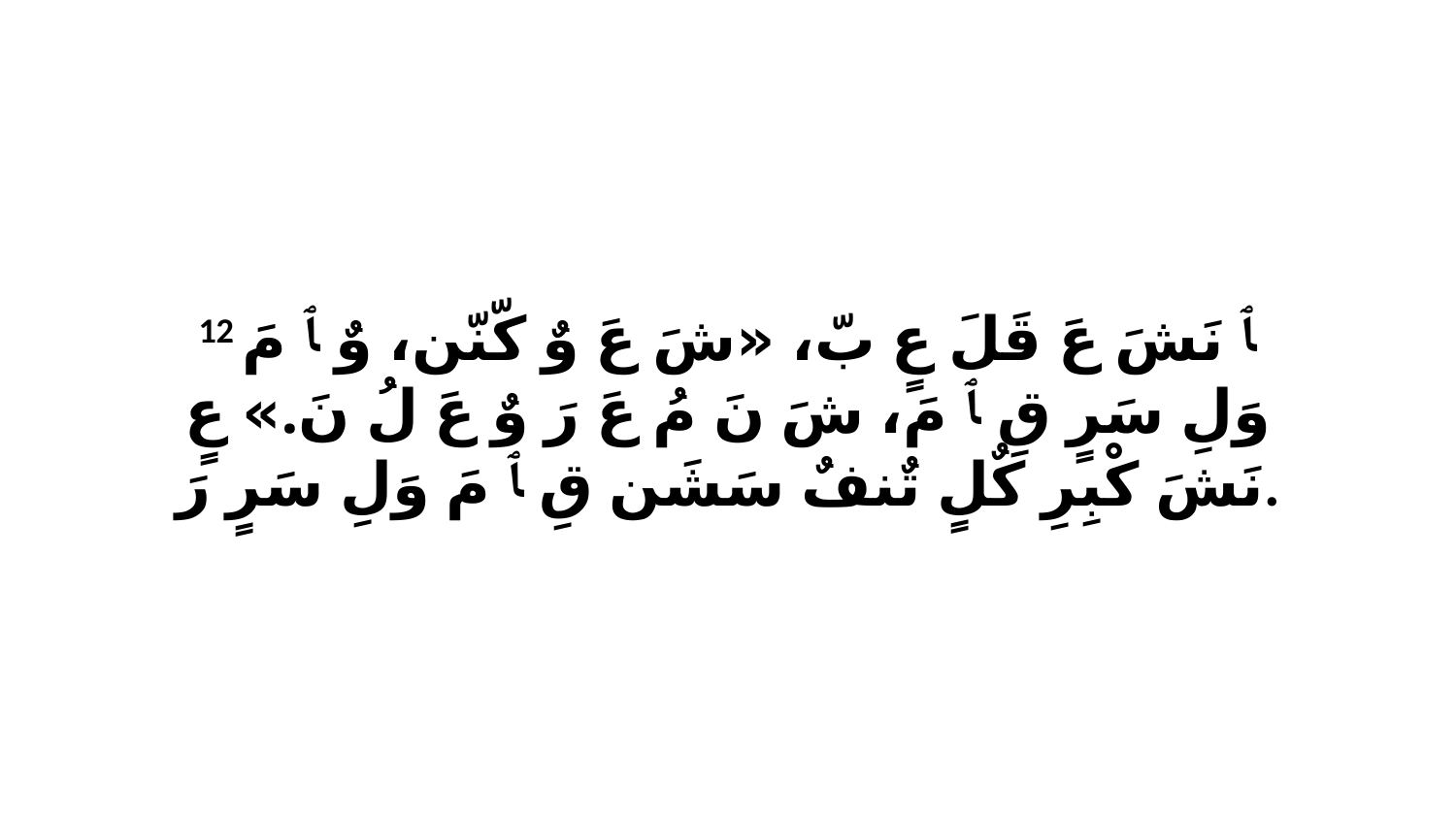

12 ﭑ نَشَ عَ قَلَ عٍ بّ، «شَ عَ وٌ كّنّن، وٌ ﭑ مَ وَلِ سَرٍ قِ ﭑ مَ، شَ نَ مُ عَ رَ وٌ عَ لُ نَ.» عٍ نَشَ كْبِرِ كٌلٍ تٌنفٌ سَشَن قِ ﭑ مَ وَلِ سَرٍ رَ.